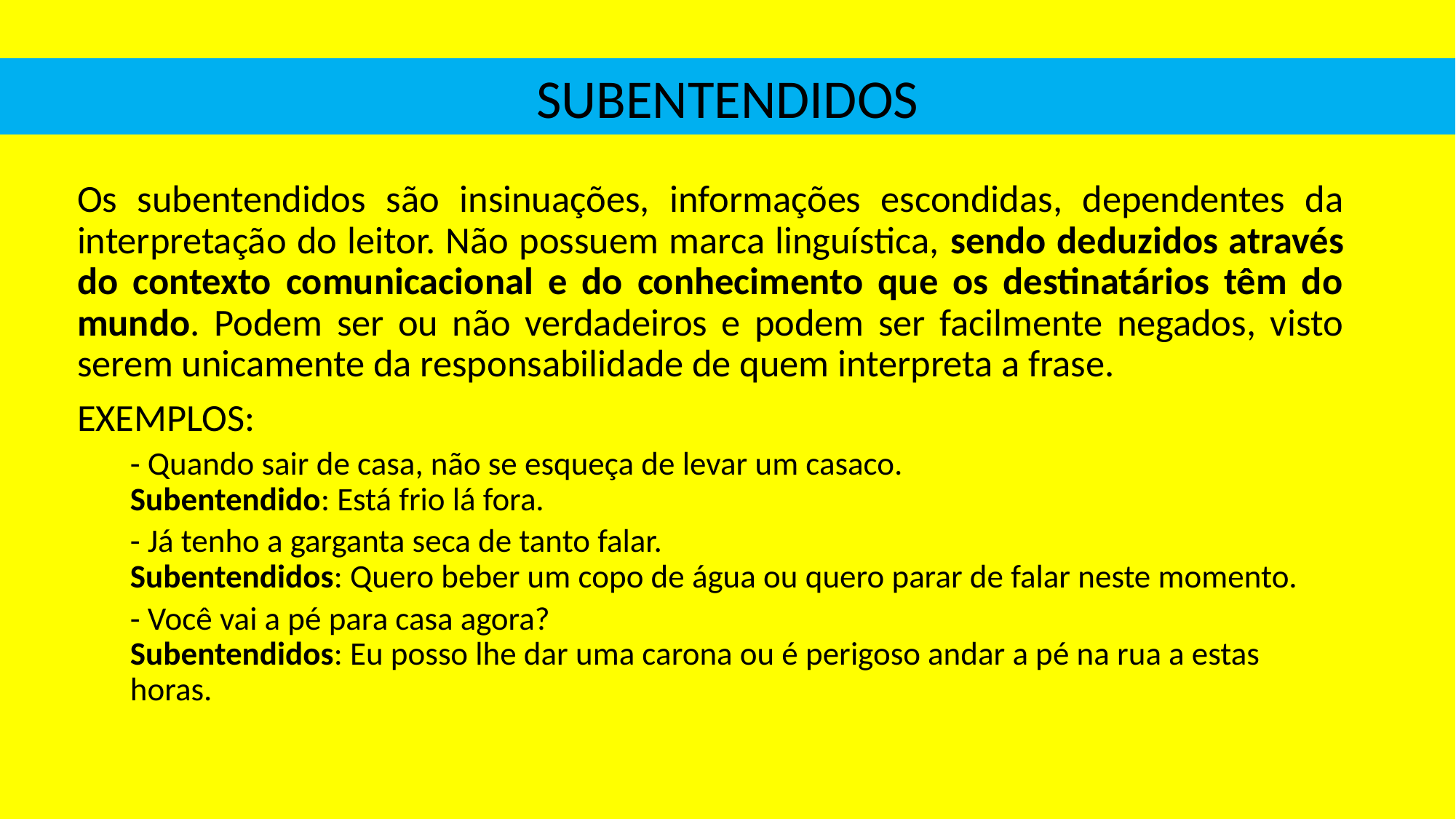

SUBENTENDIDOS
Os subentendidos são insinuações, informações escondidas, dependentes da interpretação do leitor. Não possuem marca linguística, sendo deduzidos através do contexto comunicacional e do conhecimento que os destinatários têm do mundo. Podem ser ou não verdadeiros e podem ser facilmente negados, visto serem unicamente da responsabilidade de quem interpreta a frase.
EXEMPLOS:
- Quando sair de casa, não se esqueça de levar um casaco.
Subentendido: Está frio lá fora.
- Já tenho a garganta seca de tanto falar.
Subentendidos: Quero beber um copo de água ou quero parar de falar neste momento.
- Você vai a pé para casa agora?
Subentendidos: Eu posso lhe dar uma carona ou é perigoso andar a pé na rua a estas horas.